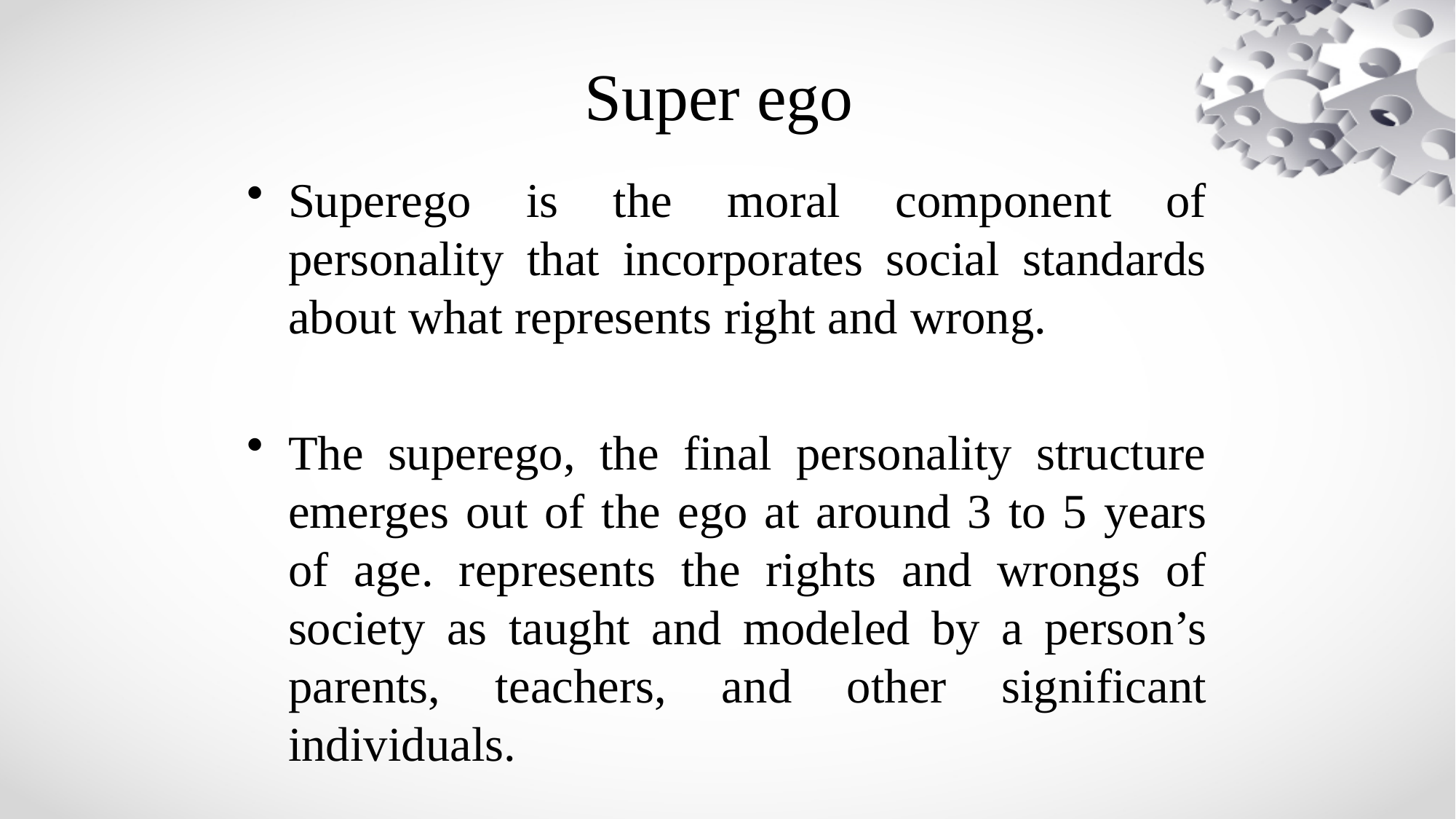

# Super ego
Superego is the moral component of personality that incorporates social standards about what represents right and wrong.

The superego, the final personality structure emerges out of the ego at around 3 to 5 years of age. represents the rights and wrongs of society as taught and modeled by a person’s parents, teachers, and other significant individuals.